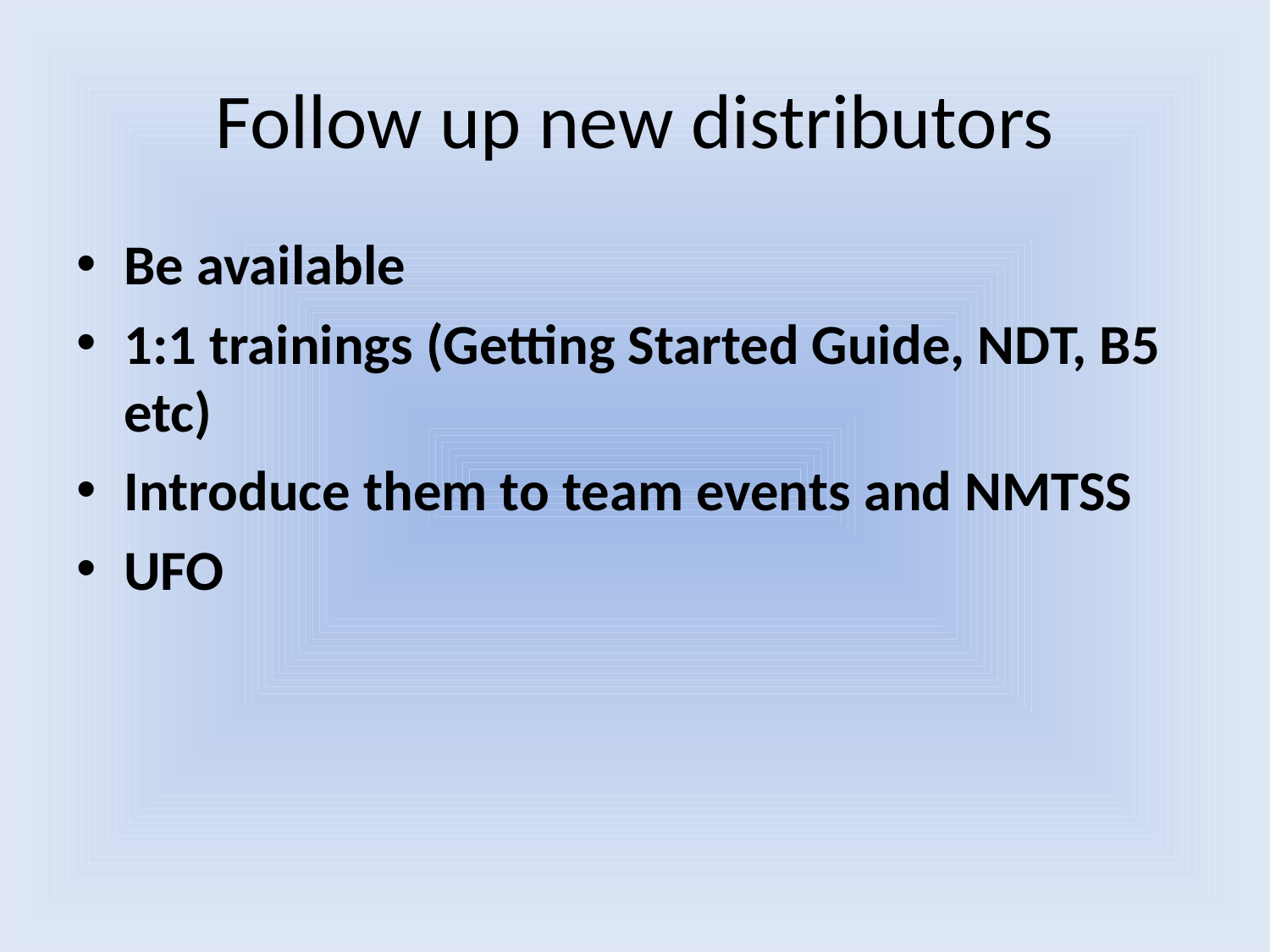

# Follow up new distributors
Be available
1:1 trainings (Getting Started Guide, NDT, B5 etc)
Introduce them to team events and NMTSS
UFO